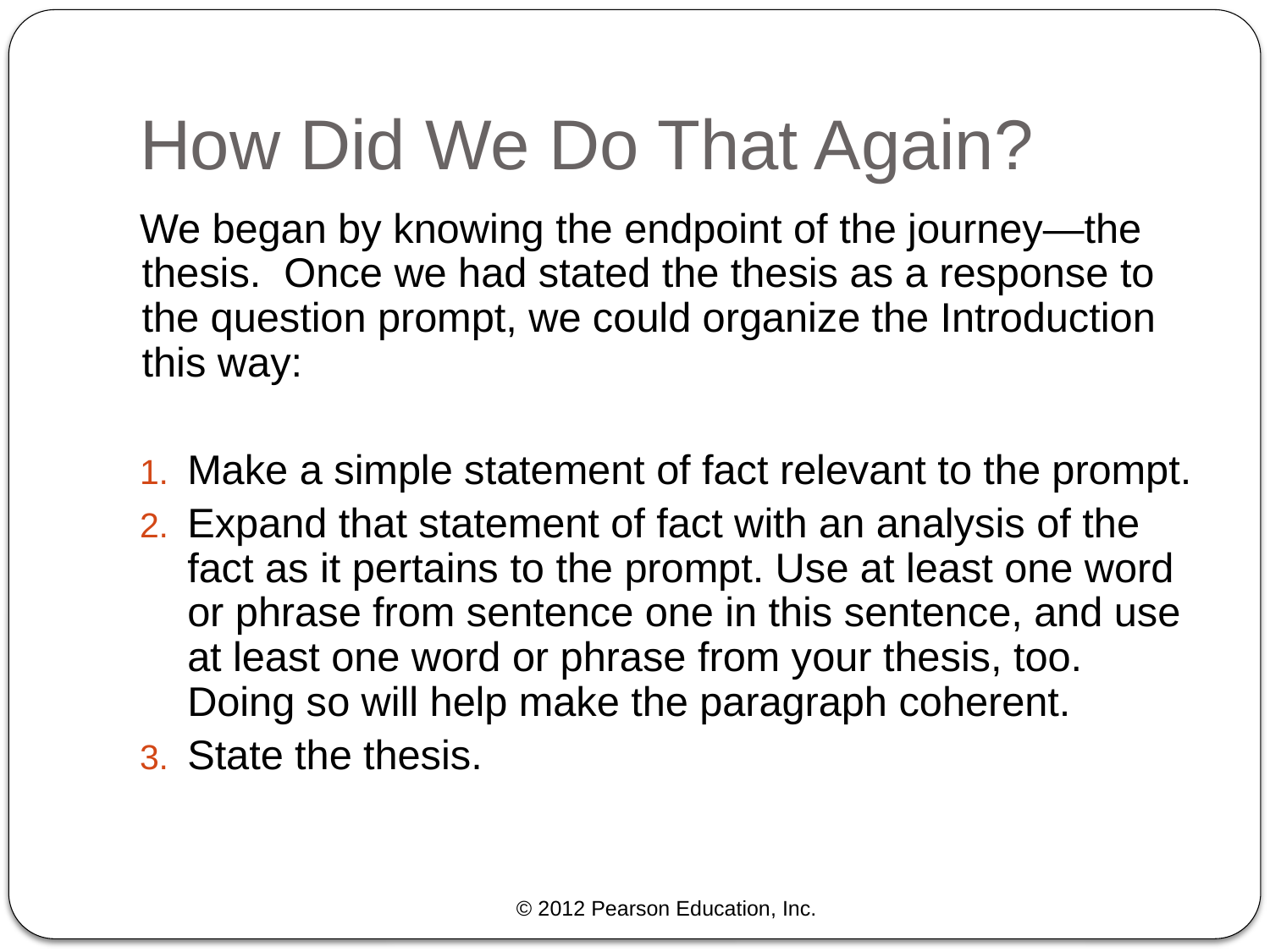

# How Did We Do That Again?
We began by knowing the endpoint of the journey—the thesis.  Once we had stated the thesis as a response to the question prompt, we could organize the Introduction this way:

Make a simple statement of fact relevant to the prompt.
Expand that statement of fact with an analysis of the fact as it pertains to the prompt. Use at least one word or phrase from sentence one in this sentence, and use at least one word or phrase from your thesis, too. Doing so will help make the paragraph coherent.
State the thesis.
© 2012 Pearson Education, Inc.